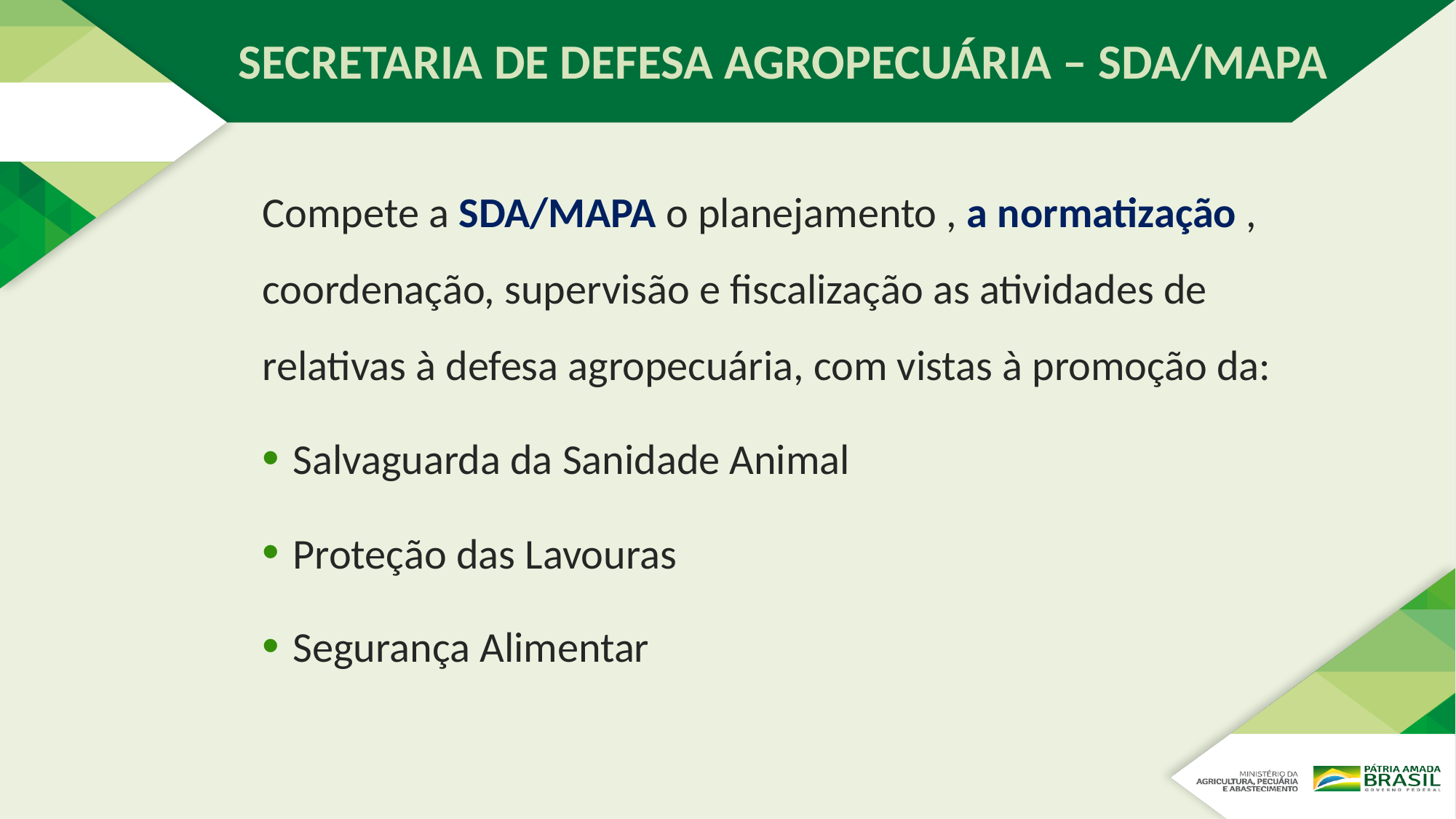

# SECRETARIA DE DEFESA AGROPECUÁRIA – SDA/MAPA
Compete a SDA/MAPA o planejamento , a normatização , coordenação, supervisão e fiscalização as atividades de relativas à defesa agropecuária, com vistas à promoção da:
Salvaguarda da Sanidade Animal
Proteção das Lavouras
Segurança Alimentar